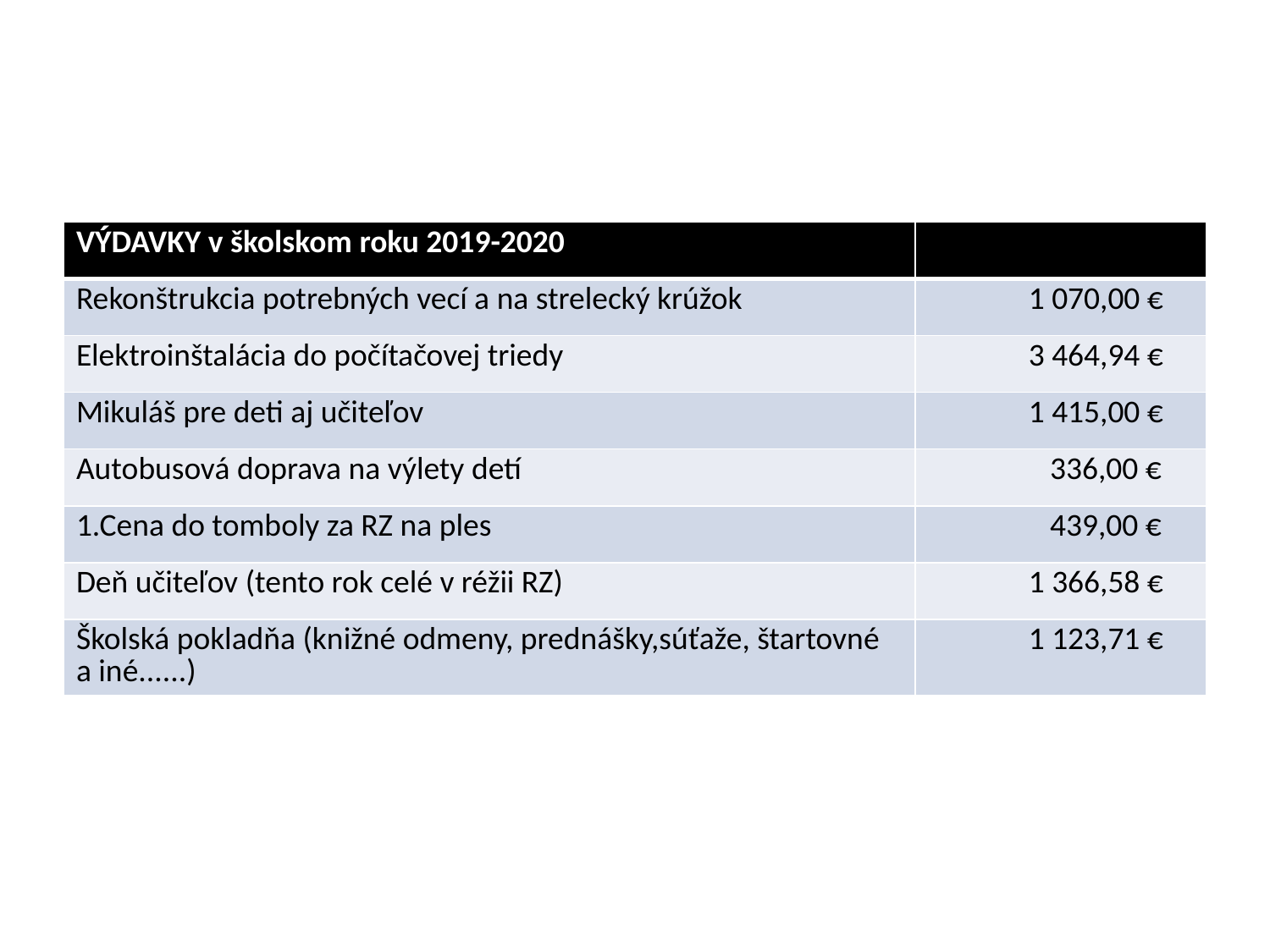

#
| VÝDAVKY v školskom roku 2019-2020 |  |
| --- | --- |
| Rekonštrukcia potrebných vecí a na strelecký krúžok | 1 070,00 € |
| Elektroinštalácia do počítačovej triedy | 3 464,94 € |
| Mikuláš pre deti aj učiteľov | 1 415,00 € |
| Autobusová doprava na výlety detí | 336,00 € |
| 1.Cena do tomboly za RZ na ples | 439,00 € |
| Deň učiteľov (tento rok celé v réžii RZ) | 1 366,58 € |
| Školská pokladňa (knižné odmeny, prednášky,súťaže, štartovné a iné......) | 1 123,71 € |